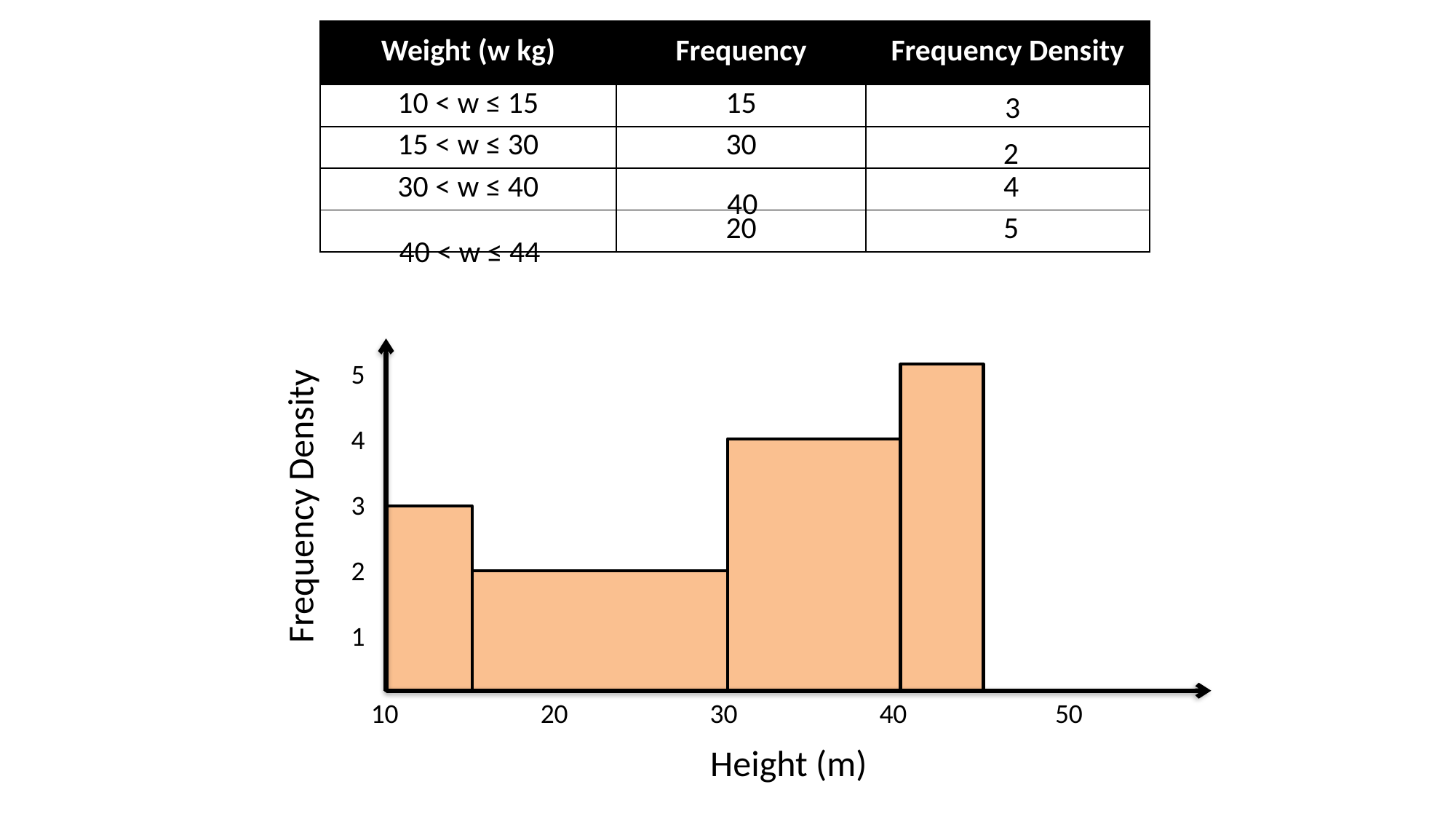

| Weight (w kg) | Frequency | Frequency Density |
| --- | --- | --- |
| 10 < w ≤ 15 | 15 |  |
| 15 < w ≤ 30 | 30 |  |
| 30 < w ≤ 40 |  | 4 |
|  | 20 | 5 |
3
2
40
40 < w ≤ 44
5

4

3

2

1

Frequency Density

10                       20                       30                       40                        50
Height (m)